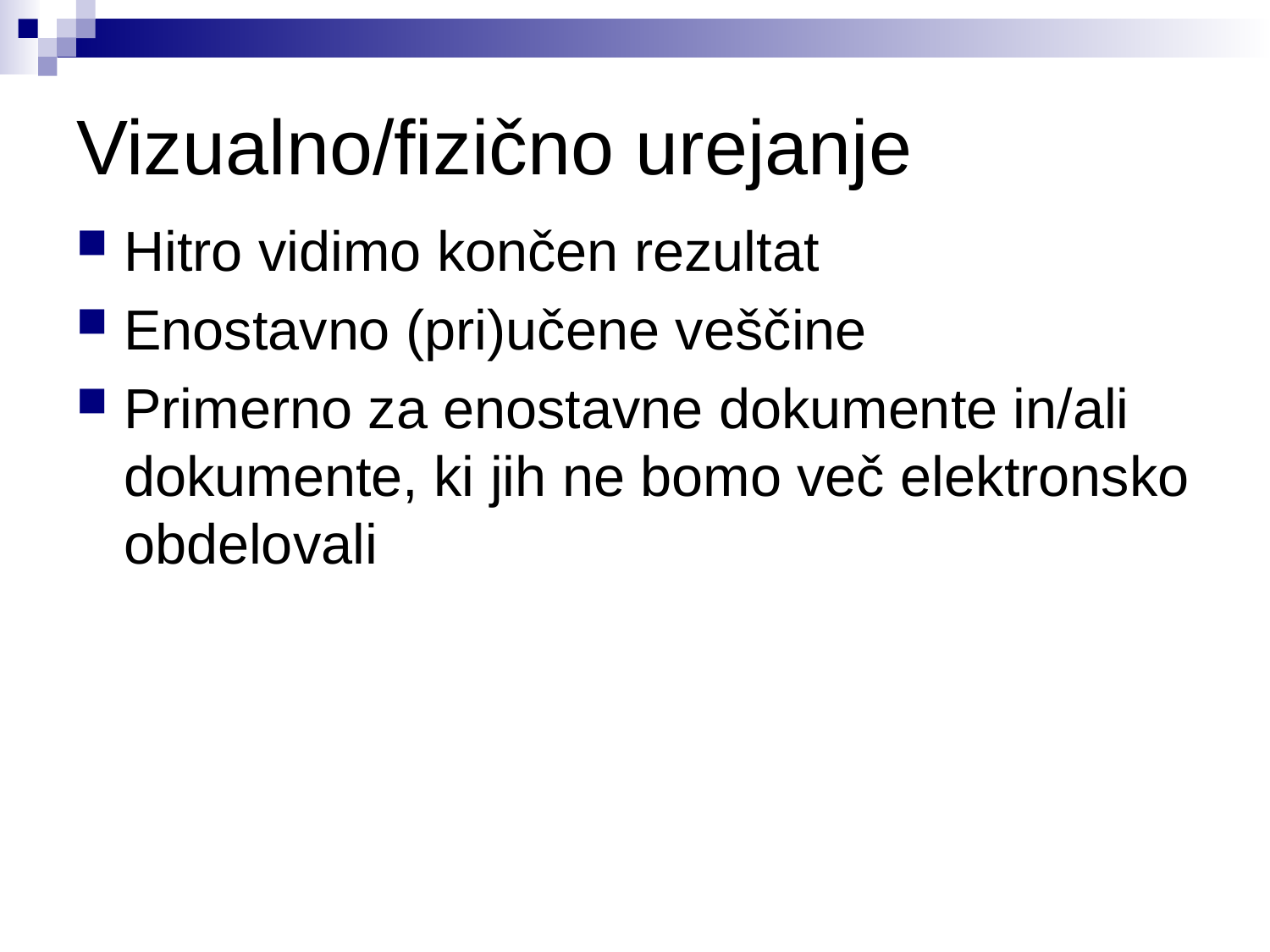

# Vizualno/fizično urejanje
Hitro vidimo končen rezultat
Enostavno (pri)učene veščine
Primerno za enostavne dokumente in/ali dokumente, ki jih ne bomo več elektronsko obdelovali